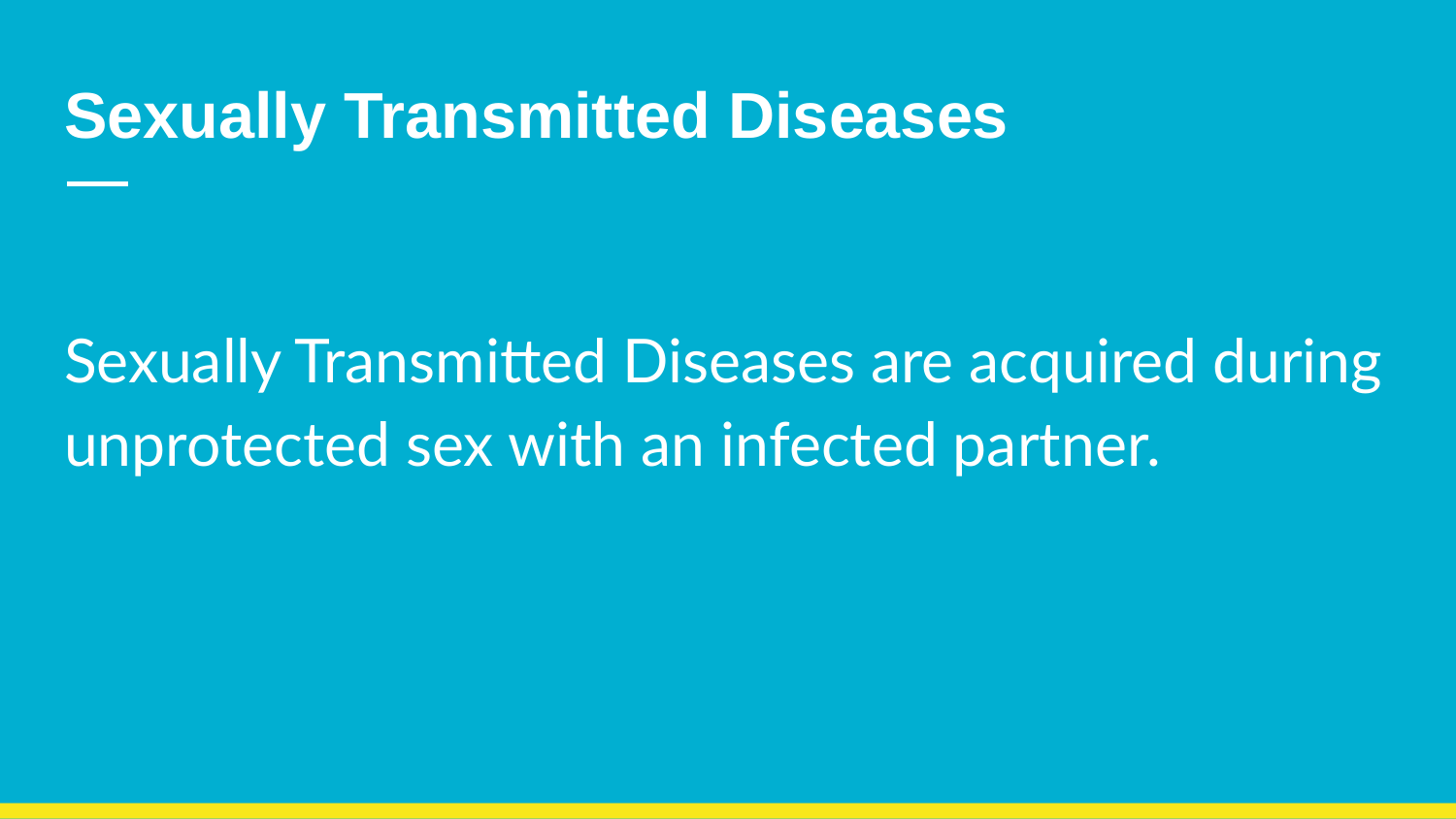

# Sexually Transmitted Diseases
Sexually Transmitted Diseases are acquired during unprotected sex with an infected partner.